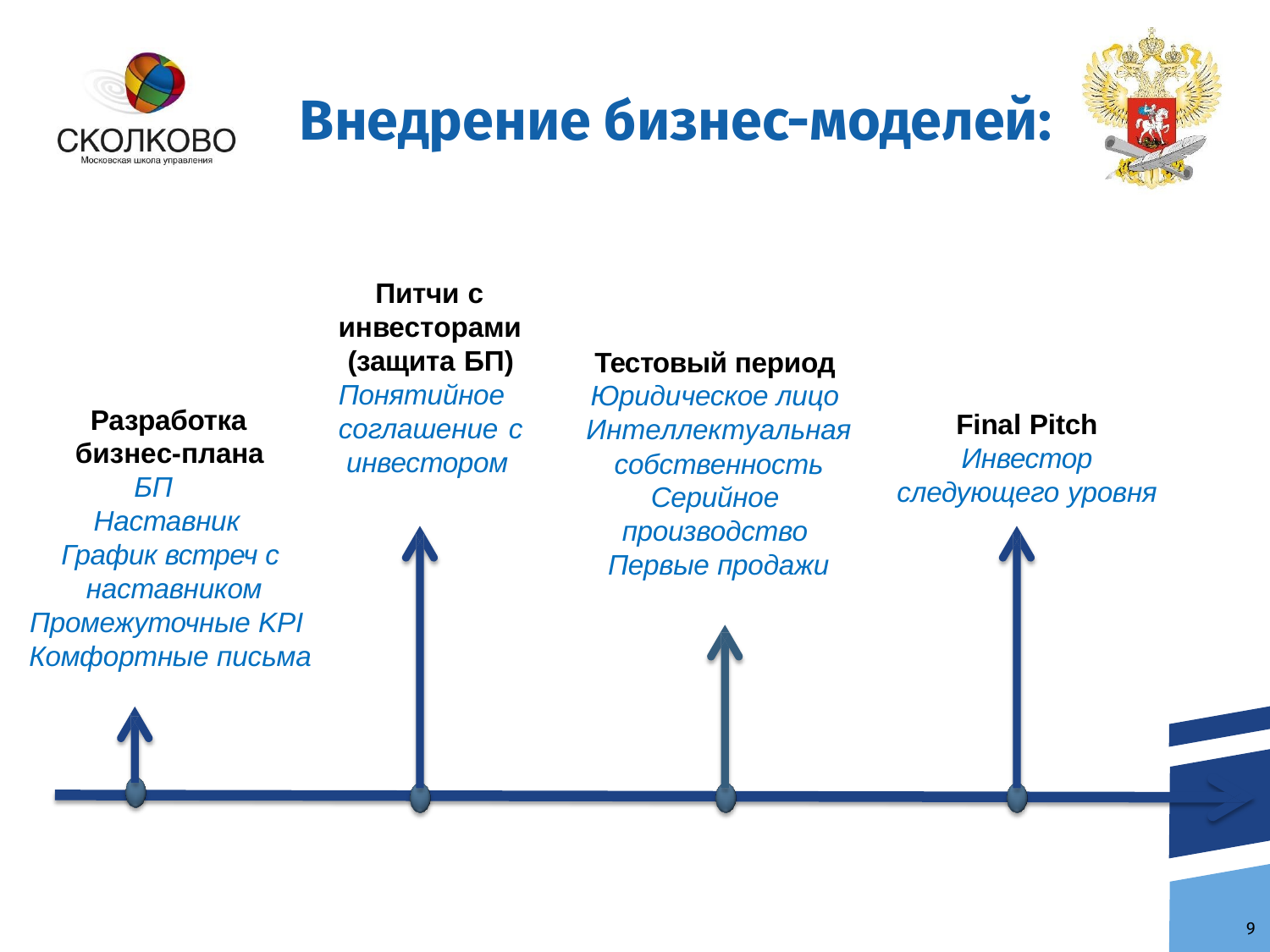

# Внедрение бизнес-моделей:
Питчи с
инвесторами  (защита БП)  Понятийное  соглашение с  инвестором
Тестовый период  Юридическое лицо  Интеллектуальная  собственность  Серийное  производство  Первые продажи
Разработка  бизнес-плана
БП
Наставник  График встреч с  наставником
Промежуточные KPI  Комфортные письма
Final Pitch
Инвестор
следующего уровня

9